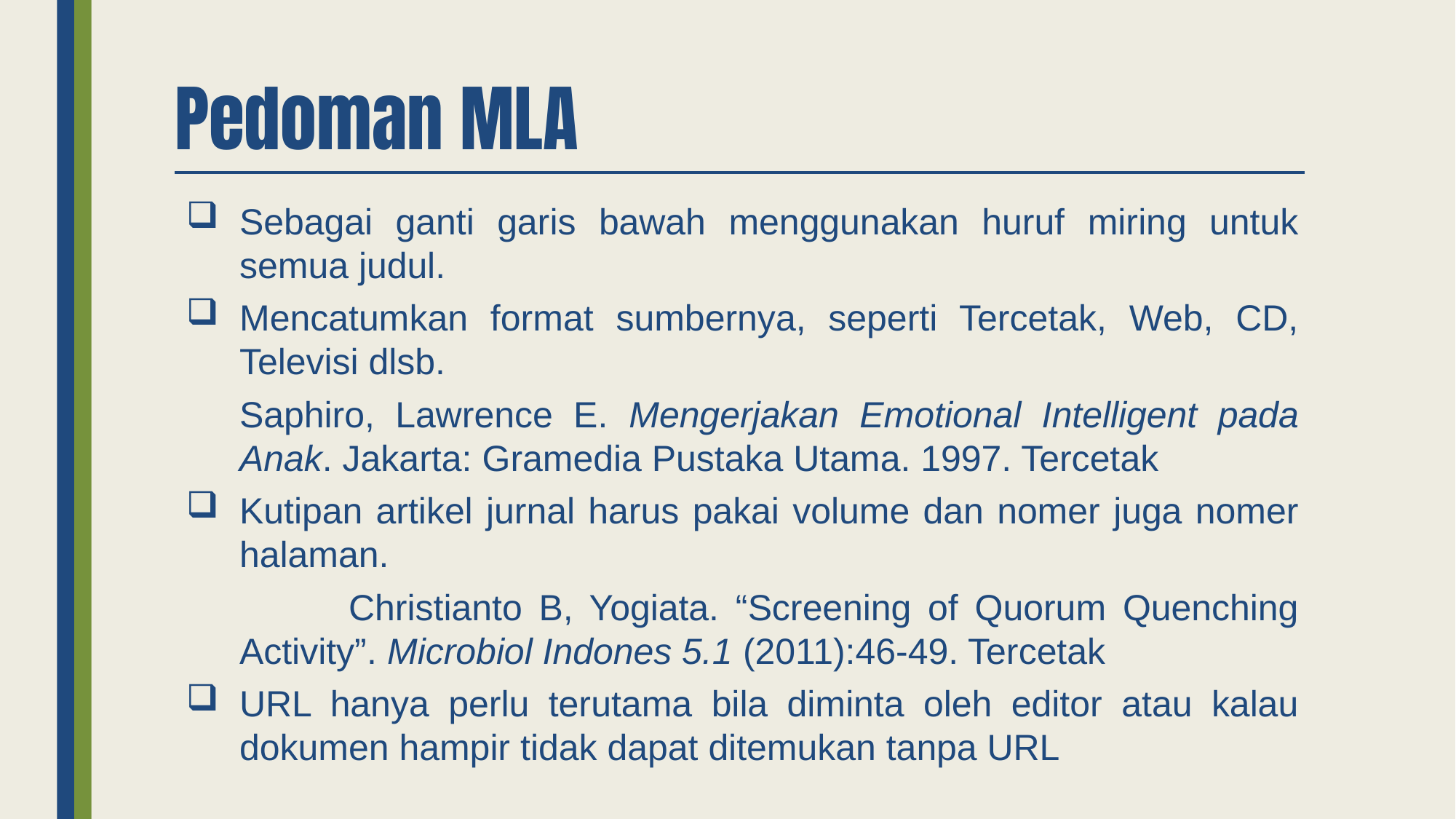

# Pedoman MLA
Sebagai ganti garis bawah menggunakan huruf miring untuk semua judul.
Mencatumkan format sumbernya, seperti Tercetak, Web, CD, Televisi dlsb.
	Saphiro, Lawrence E. Mengerjakan Emotional Intelligent pada Anak. Jakarta: Gramedia Pustaka Utama. 1997. Tercetak
Kutipan artikel jurnal harus pakai volume dan nomer juga nomer halaman.
	Christianto B, Yogiata. “Screening of Quorum Quenching Activity”. Microbiol Indones 5.1 (2011):46-49. Tercetak
URL hanya perlu terutama bila diminta oleh editor atau kalau dokumen hampir tidak dapat ditemukan tanpa URL